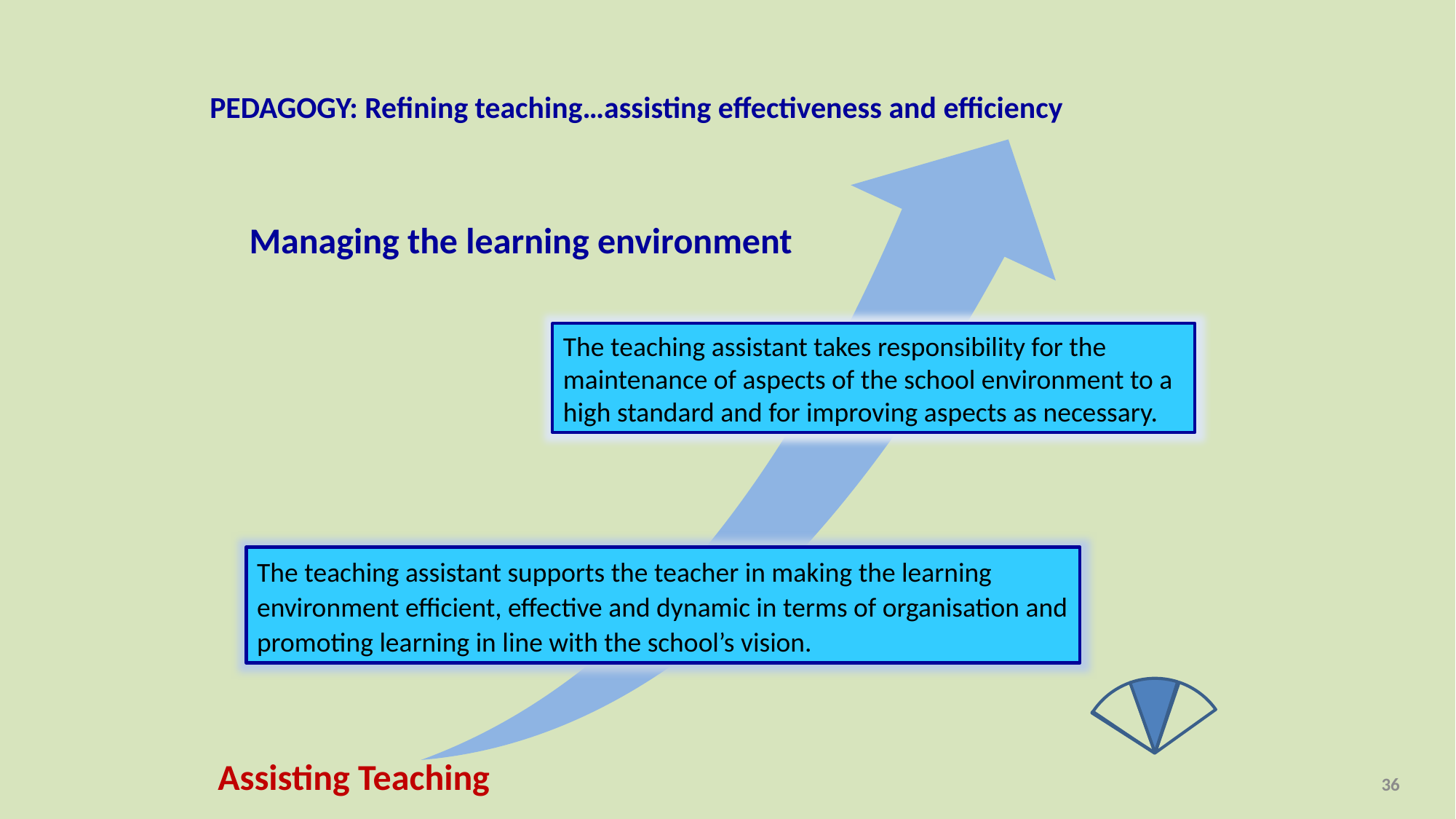

PEDAGOGY: Refining teaching…assisting effectiveness and efficiency
Managing the learning environment

The teaching assistant takes responsibility for the maintenance of aspects of the school environment to a high standard and for improving aspects as necessary.
The teaching assistant supports the teacher in making the learning environment efficient, effective and dynamic in terms of organisation and promoting learning in line with the school’s vision.

Assisting Teaching
36